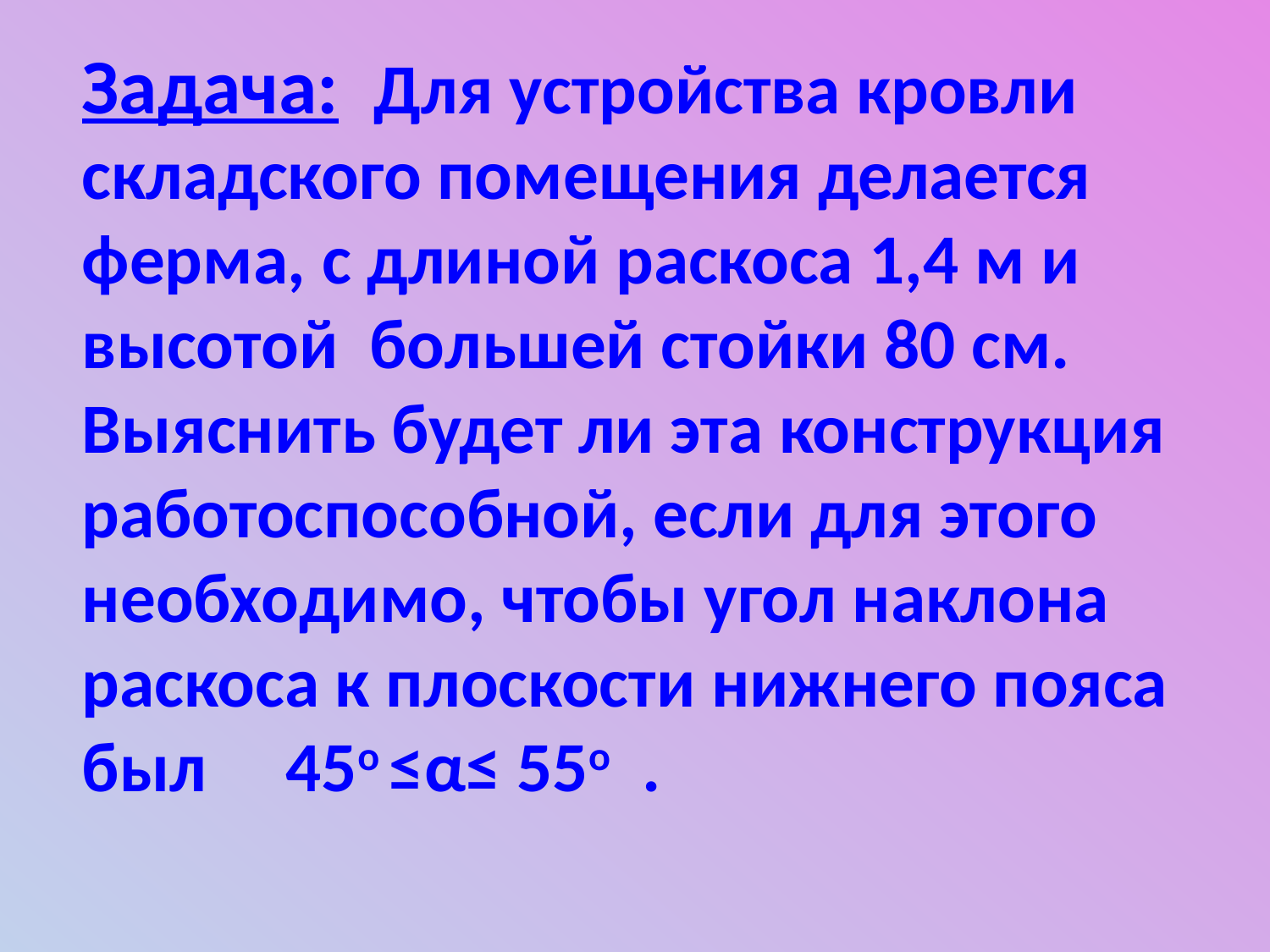

Задача:  Для устройства кровли складского помещения делается ферма, с длиной раскоса 1,4 м и высотой  большей стойки 80 см.  Выяснить будет ли эта конструкция работоспособной, если для этого необходимо, чтобы угол наклона раскоса к плоскости нижнего пояса был     45о ≤α≤ 55о  .